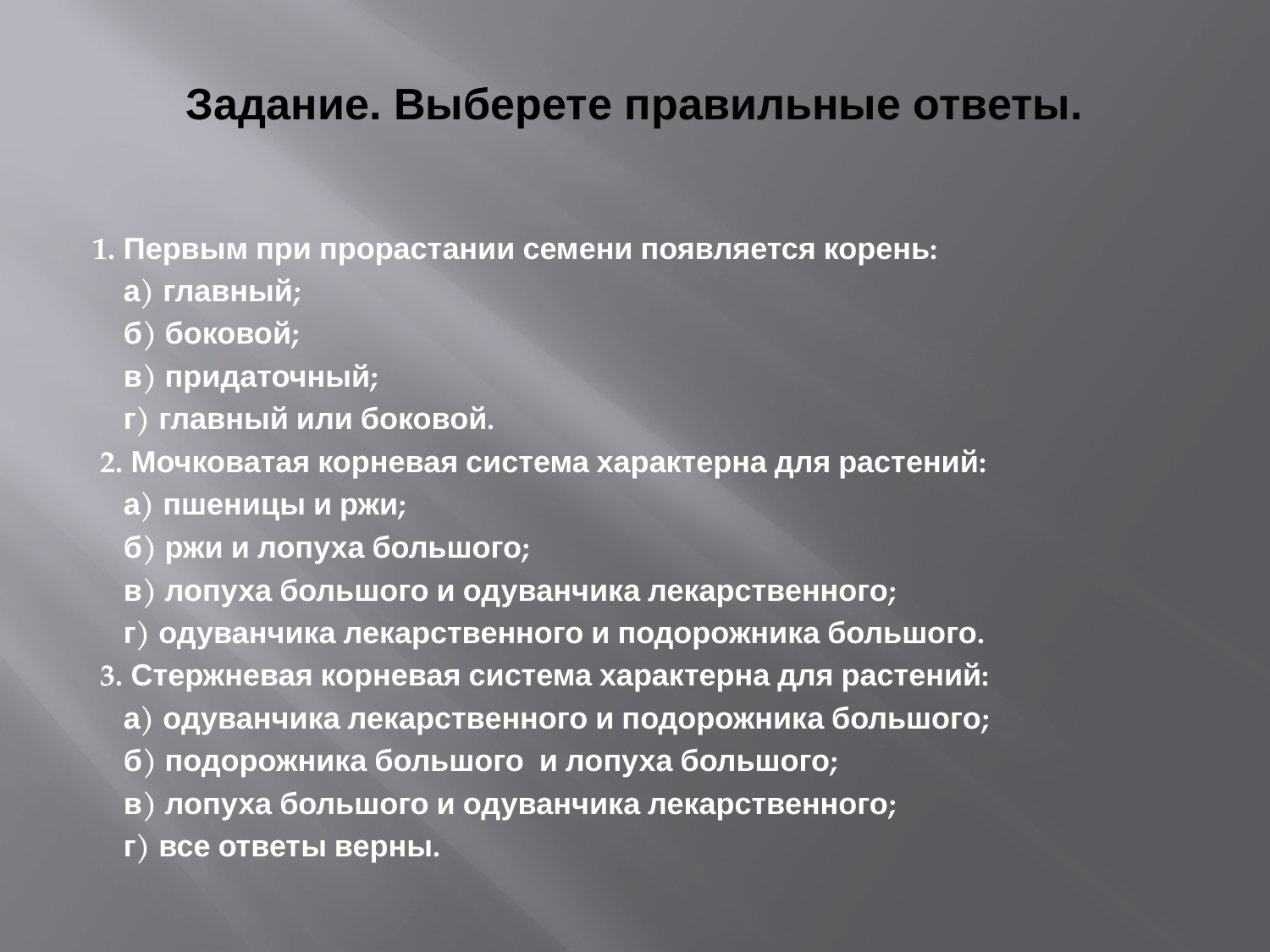

# Задание. Выберете правильные ответы.
1. Первым при прорастании семени появляется корень:
    а) главный;
    б) боковой;
    в) придаточный;
    г) главный или боковой.
 2. Мочковатая корневая система характерна для растений:
    а) пшеницы и ржи;
    б) ржи и лопуха большого;
    в) лопуха большого и одуванчика лекарственного;
    г) одуванчика лекарственного и подорожника большого.
 3. Стержневая корневая система характерна для растений:
    а) одуванчика лекарственного и подорожника большого;
    б) подорожника большого  и лопуха большого;
    в) лопуха большого и одуванчика лекарственного;
    г) все ответы верны.